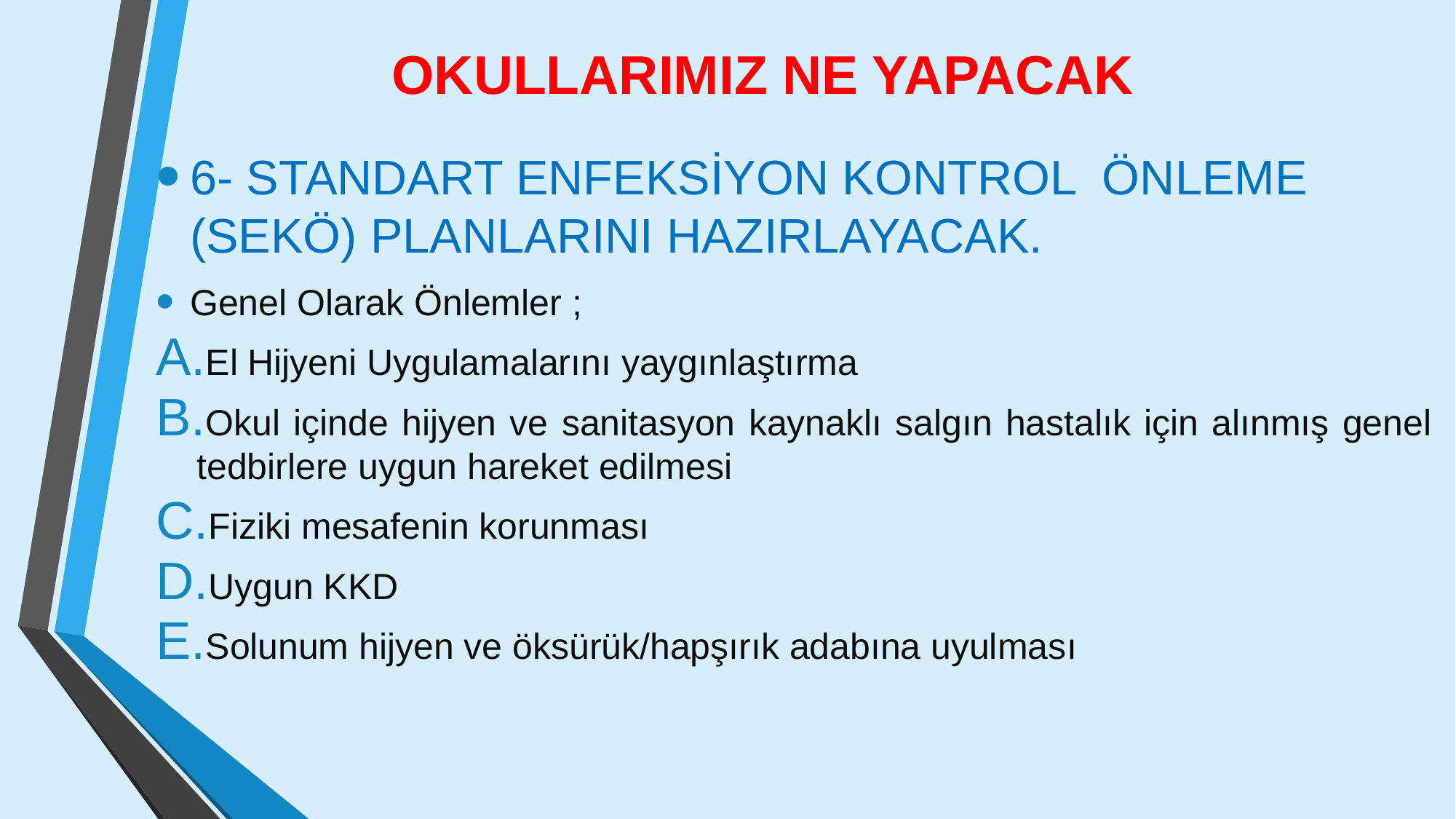

# OKULLARIMIZ NE YAPACAK
6- STANDART ENFEKSİYON KONTROL  ÖNLEME (SEKÖ) PLANLARINI HAZIRLAYACAK.
Genel Olarak Önlemler ;
El Hijyeni Uygulamalarını yaygınlaştırma
Okul içinde hijyen ve sanitasyon kaynaklı salgın hastalık için alınmış genel tedbirlere uygun hareket edilmesi
Fiziki mesafenin korunması
Uygun KKD
Solunum hijyen ve öksürük/hapşırık adabına uyulması